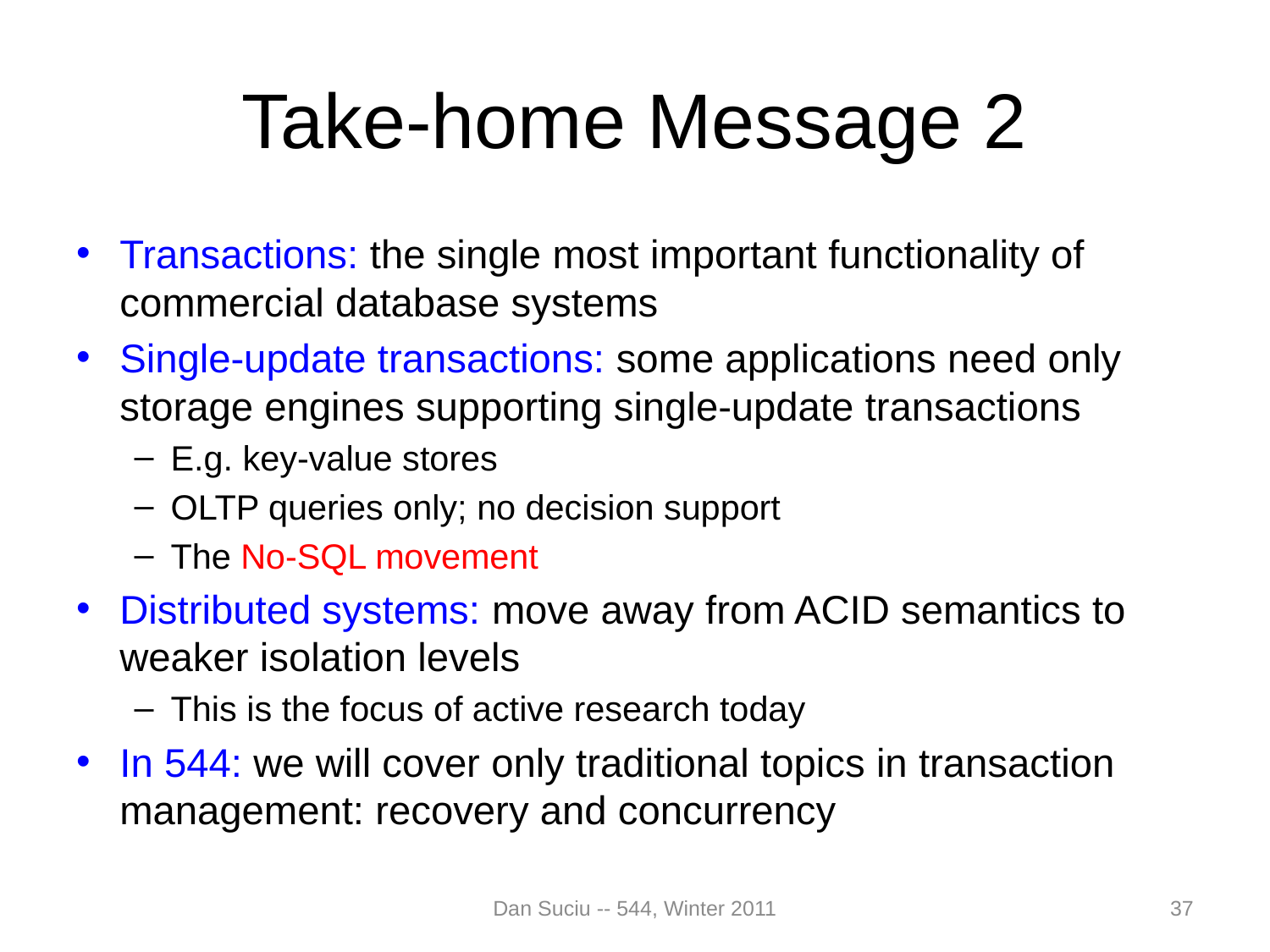

# Take-home Message 2
Transactions: the single most important functionality of commercial database systems
Single-update transactions: some applications need only storage engines supporting single-update transactions
E.g. key-value stores
OLTP queries only; no decision support
The No-SQL movement
Distributed systems: move away from ACID semantics to weaker isolation levels
This is the focus of active research today
In 544: we will cover only traditional topics in transaction management: recovery and concurrency
Dan Suciu -- 544, Winter 2011
37